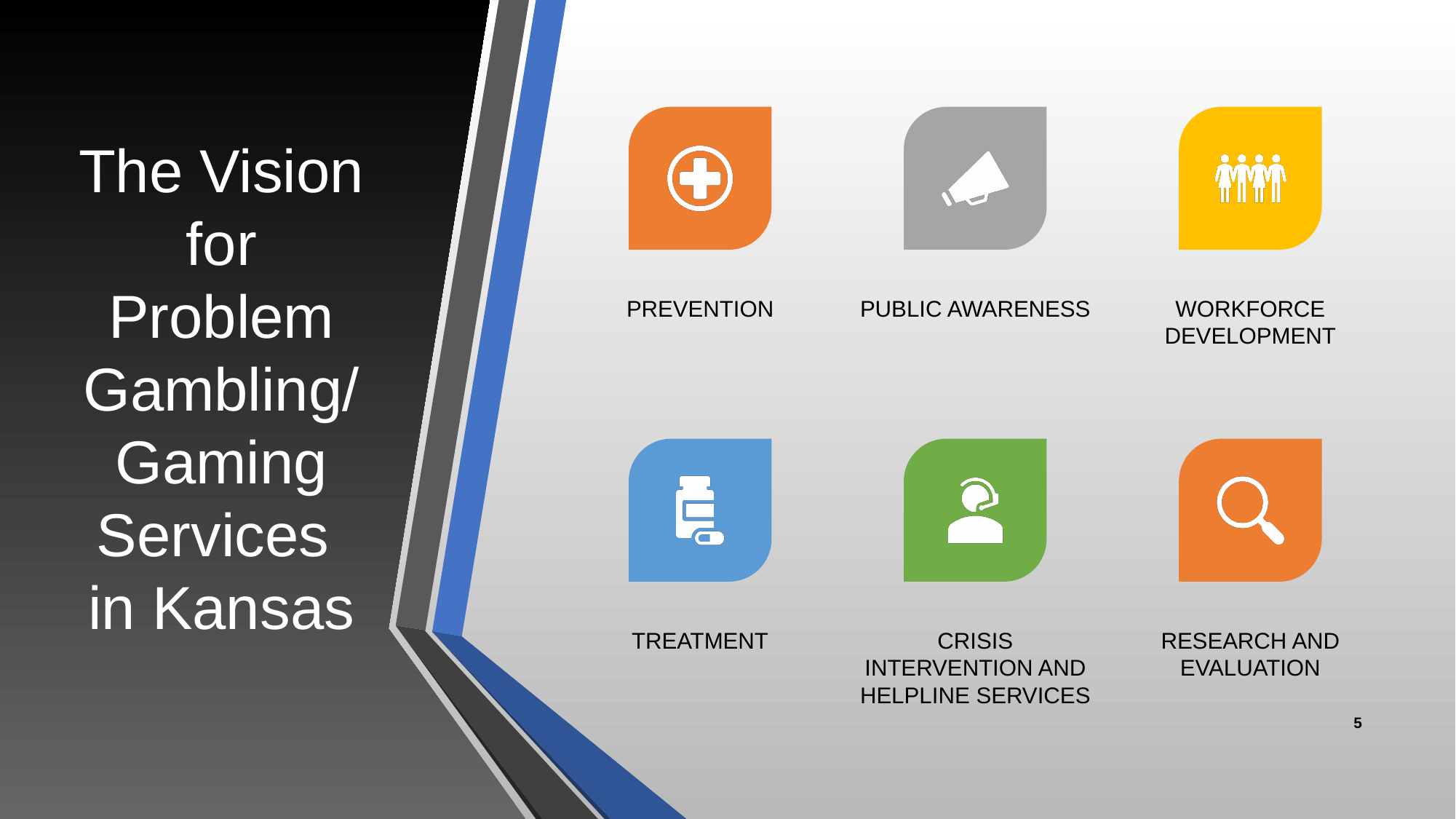

Prevention
Public Awareness
Workforce Development
Treatment
Crisis Intervention and Helpline Services
Research and Evaluation
# The Vision for Problem Gambling/ Gaming Services in Kansas
5